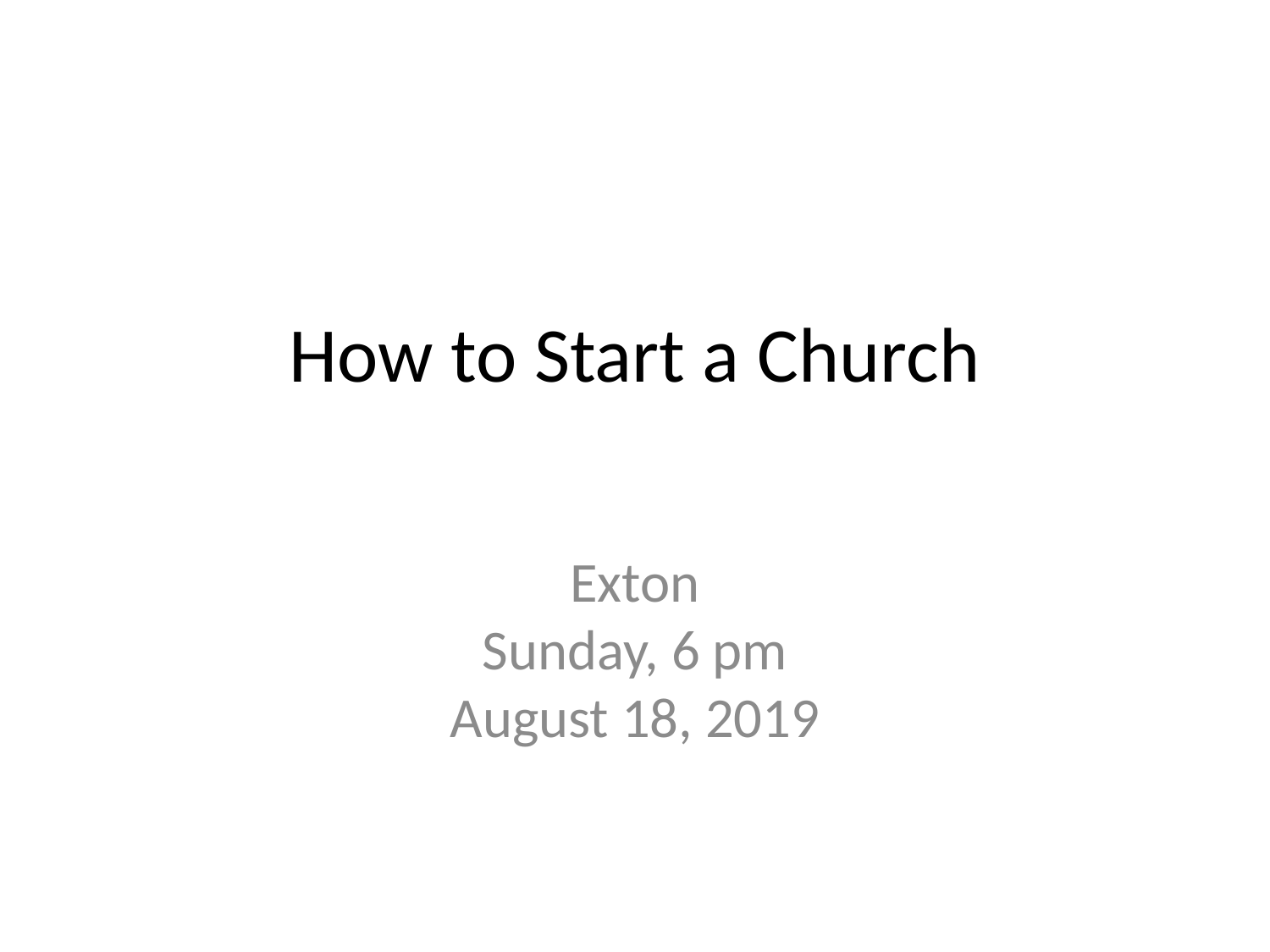

# How to Start a Church
Exton
Sunday, 6 pm
August 18, 2019